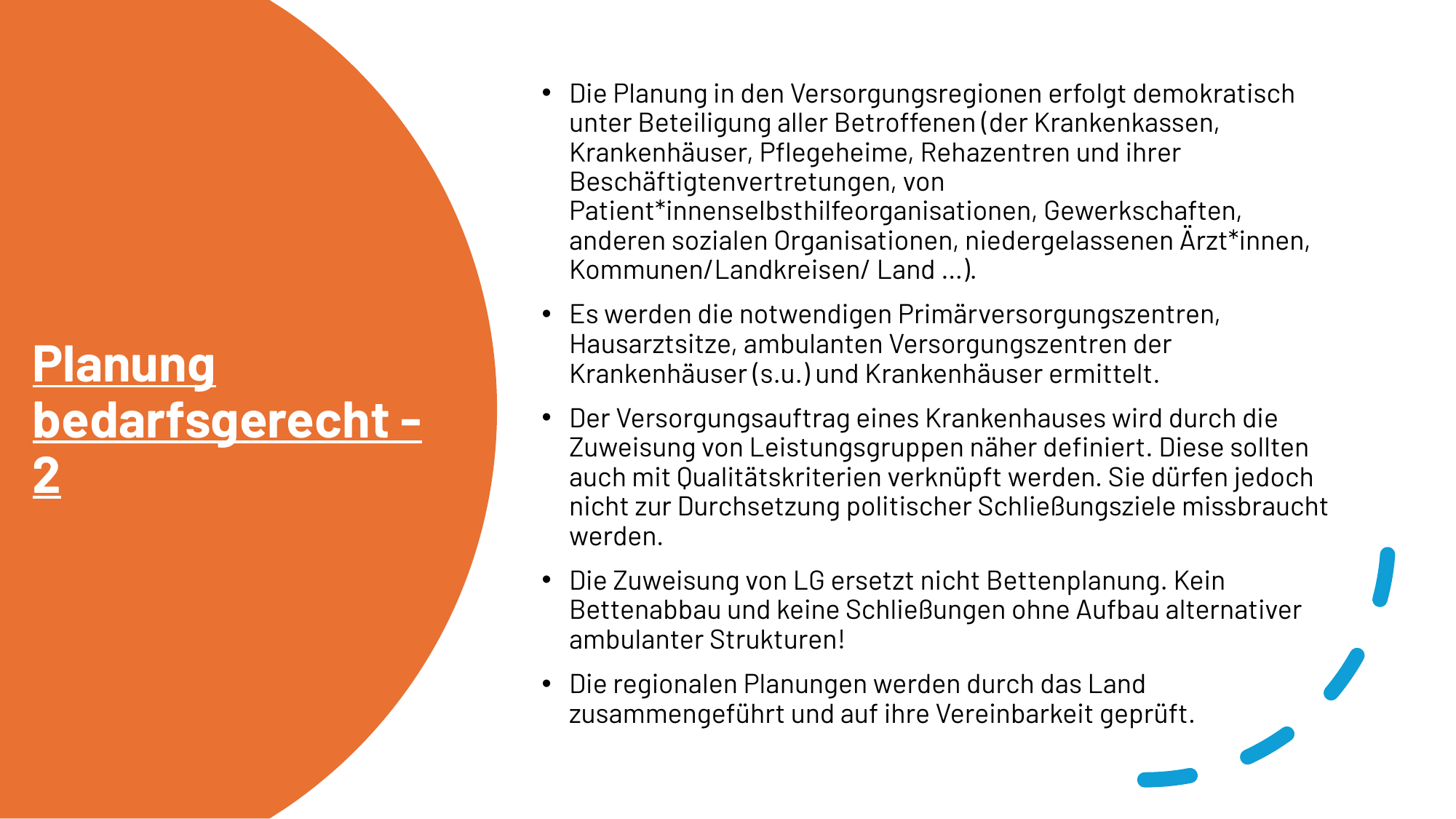

Die Planung in den Versorgungsregionen erfolgt demokratisch unter Beteiligung aller Betroffenen (der Krankenkassen, Krankenhäuser, Pflegeheime, Rehazentren und ihrer Beschäftigtenvertretungen, von Patient*innenselbsthilfeorganisationen, Gewerkschaften, anderen sozialen Organisationen, niedergelassenen Ärzt*innen, Kommunen/Landkreisen/ Land …).
Es werden die notwendigen Primärversorgungszentren, Hausarztsitze, ambulanten Versorgungszentren der Krankenhäuser (s.u.) und Krankenhäuser ermittelt.
Der Versorgungsauftrag eines Krankenhauses wird durch die Zuweisung von Leistungsgruppen näher definiert. Diese sollten auch mit Qualitätskriterien verknüpft werden. Sie dürfen jedoch nicht zur Durchsetzung politischer Schließungsziele missbraucht werden.
Die Zuweisung von LG ersetzt nicht Bettenplanung. Kein Bettenabbau und keine Schließungen ohne Aufbau alternativer ambulanter Strukturen!
Die regionalen Planungen werden durch das Land zusammengeführt und auf ihre Vereinbarkeit geprüft.
# Planung bedarfsgerecht - 2